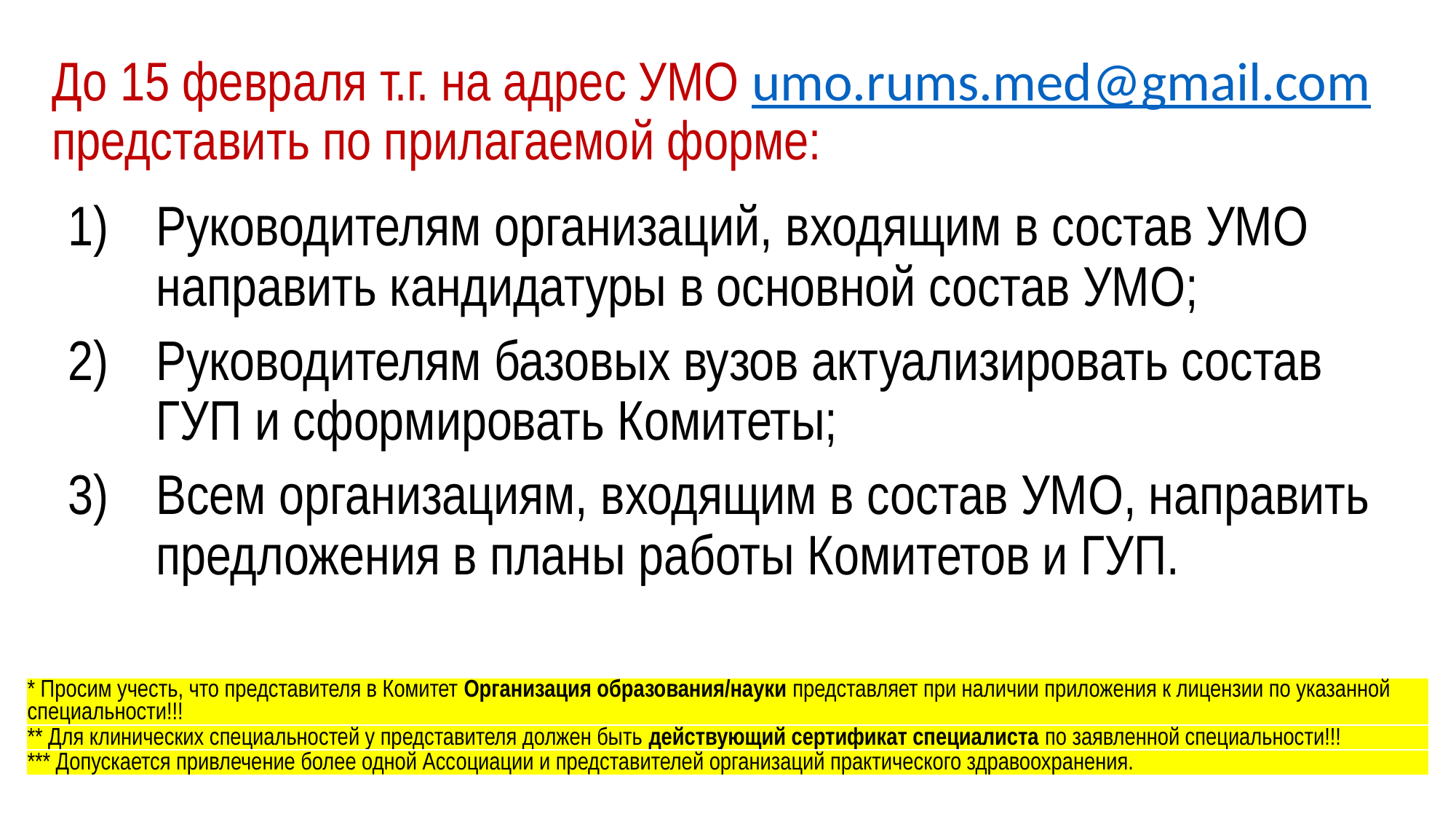

# До 15 февраля т.г. на адрес УМО umo.rums.med@gmail.com представить по прилагаемой форме:
Руководителям организаций, входящим в состав УМО направить кандидатуры в основной состав УМО;
Руководителям базовых вузов актуализировать состав ГУП и сформировать Комитеты;
Всем организациям, входящим в состав УМО, направить предложения в планы работы Комитетов и ГУП.
| \* Просим учесть, что представителя в Комитет Организация образования/науки представляет при наличии приложения к лицензии по указанной специальности!!! |
| --- |
| \*\* Для клинических специальностей у представителя должен быть действующий сертификат специалиста по заявленной специальности!!! |
| \*\*\* Допускается привлечение более одной Ассоциации и представителей организаций практического здравоохранения. |